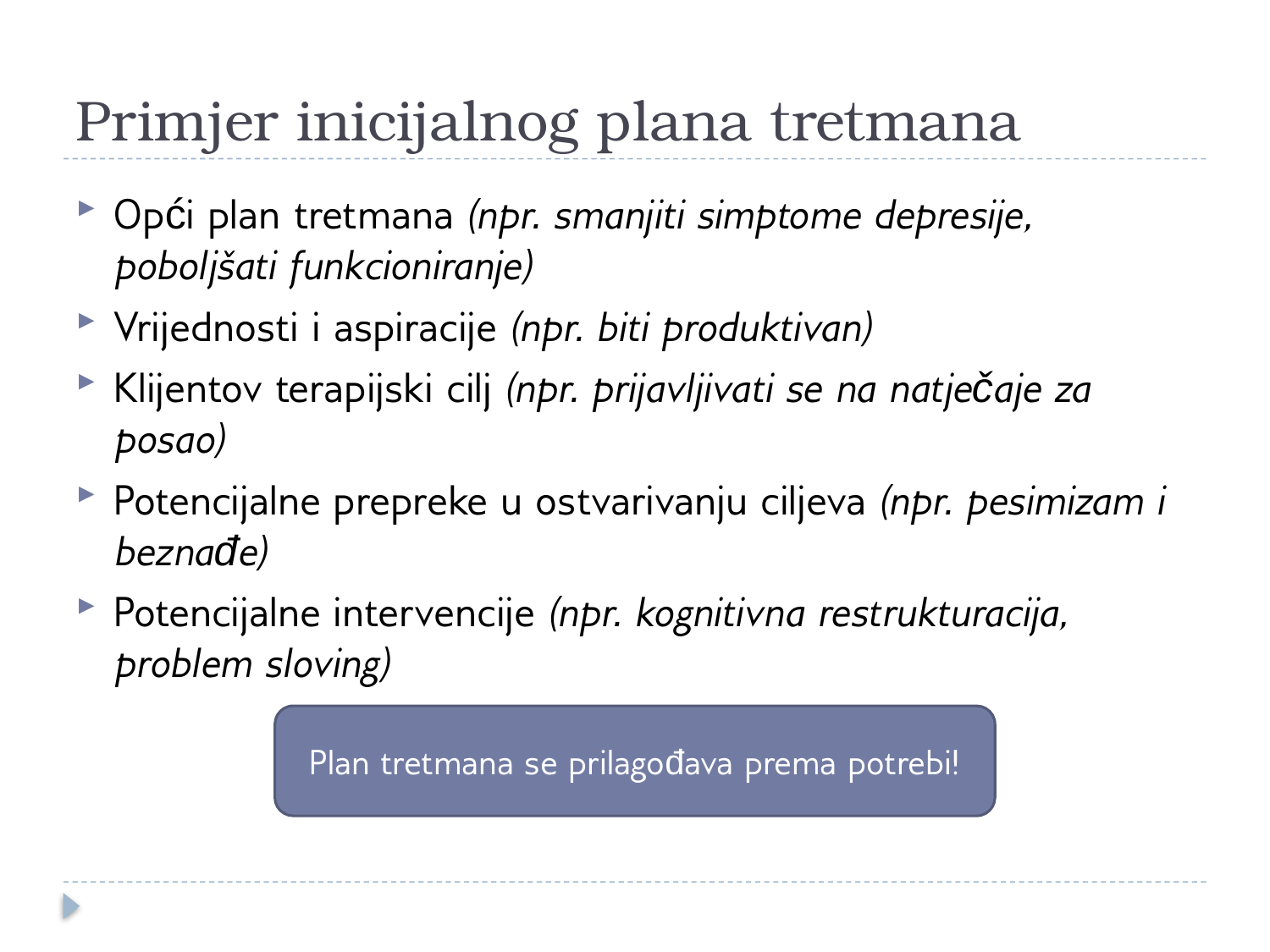

# Primjer inicijalnog plana tretmana
Opći plan tretmana (npr. smanjiti simptome depresije, poboljšati funkcioniranje)
Vrijednosti i aspiracije (npr. biti produktivan)
Klijentov terapijski cilj (npr. prijavljivati se na natječaje za posao)
Potencijalne prepreke u ostvarivanju ciljeva (npr. pesimizam i beznađe)
Potencijalne intervencije (npr. kognitivna restrukturacija, problem sloving)
Plan tretmana se prilagođava prema potrebi!